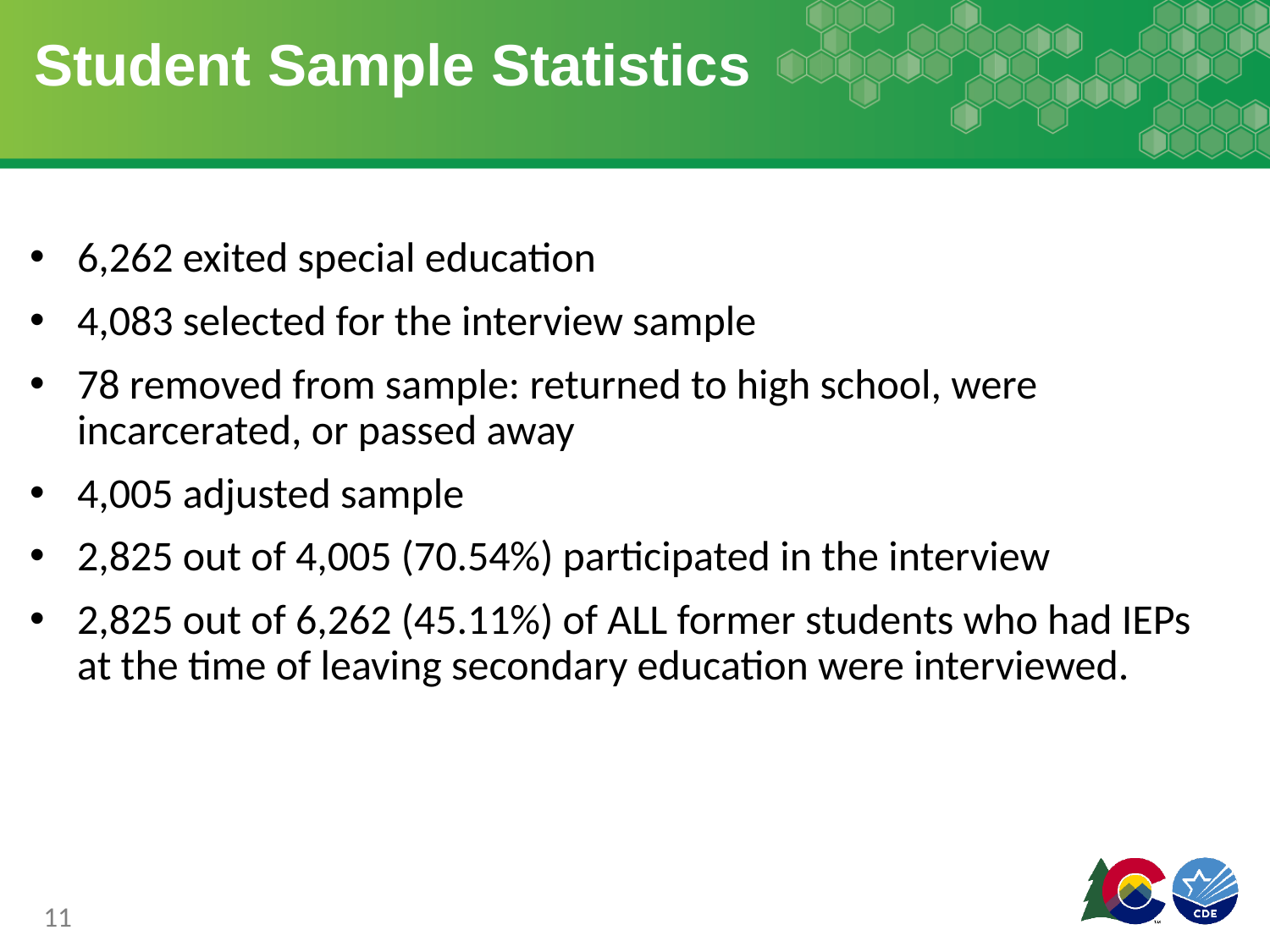

# Student Sample Statistics
6,262 exited special education
4,083 selected for the interview sample
78 removed from sample: returned to high school, were incarcerated, or passed away
4,005 adjusted sample
2,825 out of 4,005 (70.54%) participated in the interview
2,825 out of 6,262 (45.11%) of ALL former students who had IEPs at the time of leaving secondary education were interviewed.
11